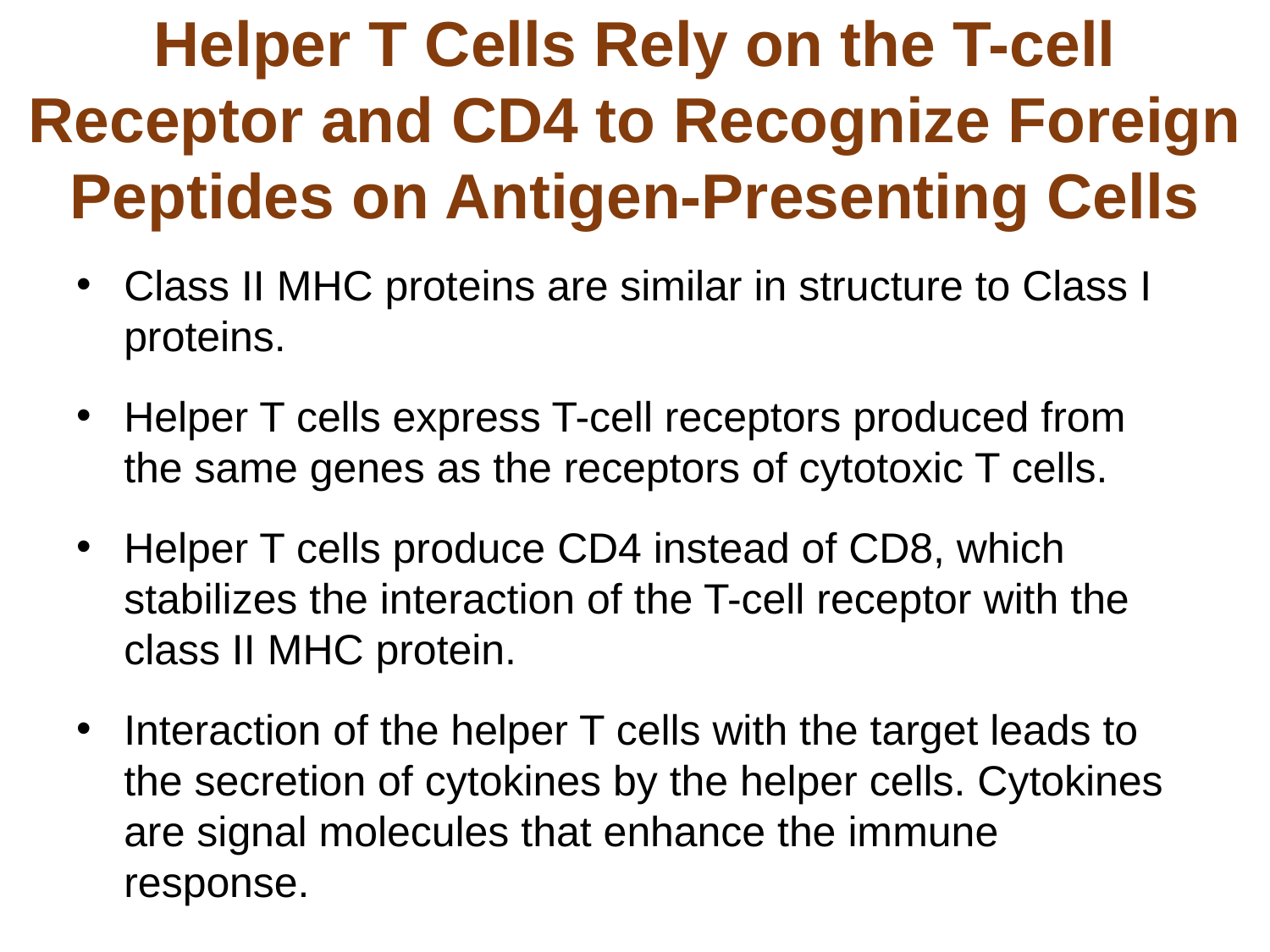

# Helper T Cells Rely on the T-cell Receptor and CD4 to Recognize Foreign Peptides on Antigen-Presenting Cells
Class II MHC proteins are similar in structure to Class I proteins.
Helper T cells express T-cell receptors produced from the same genes as the receptors of cytotoxic T cells.
Helper T cells produce CD4 instead of CD8, which stabilizes the interaction of the T-cell receptor with the class II MHC protein.
Interaction of the helper T cells with the target leads to the secretion of cytokines by the helper cells. Cytokines are signal molecules that enhance the immune response.